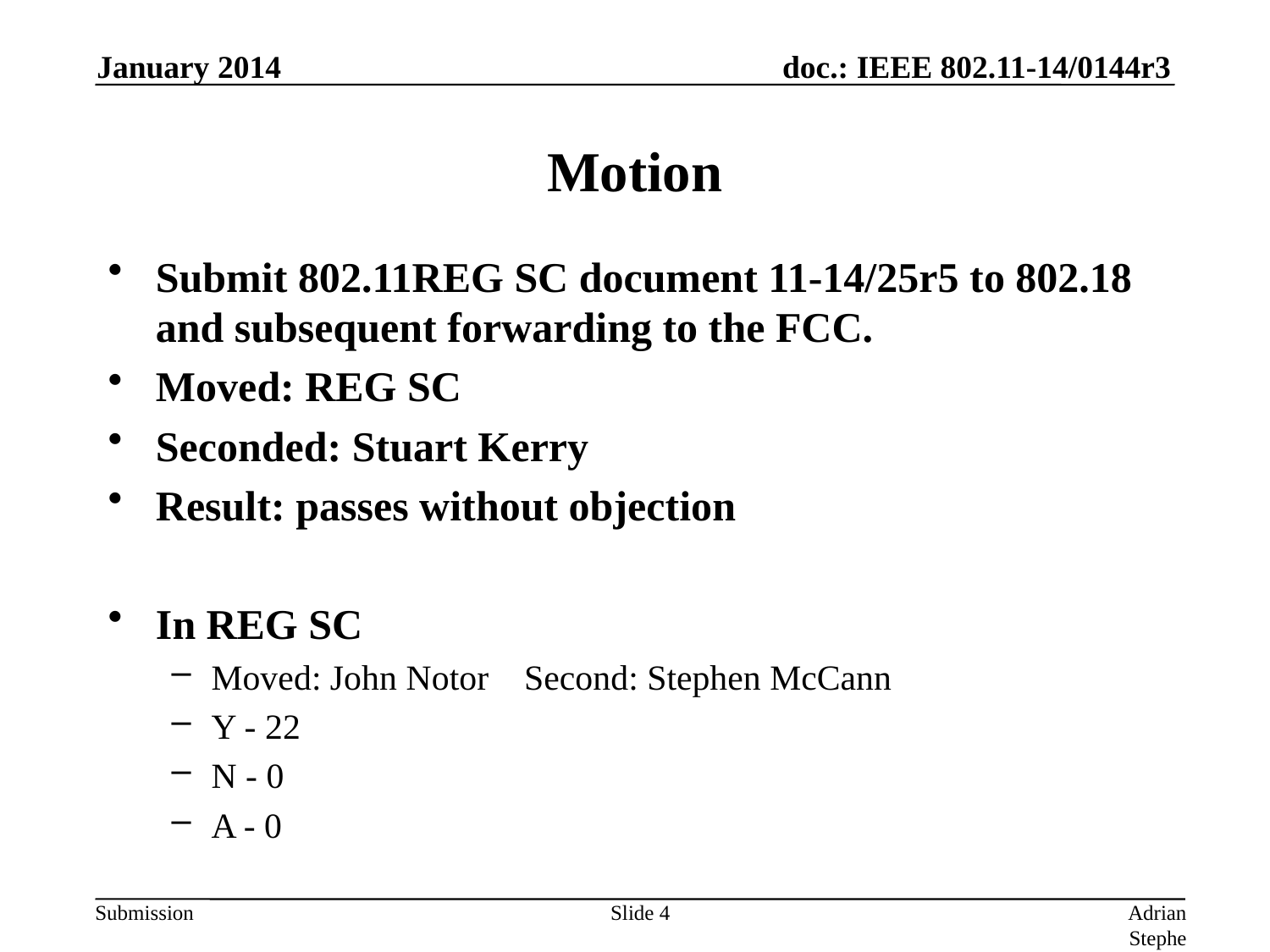

January 2014
# Motion
Submit 802.11REG SC document 11-14/25r5 to 802.18 and subsequent forwarding to the FCC.
Moved: REG SC
Seconded: Stuart Kerry
Result: passes without objection

In REG SC
Moved: John Notor    Second: Stephen McCann
Y - 22
N - 0
A - 0

Slide 4
Adrian Stephens, Intel Corporation